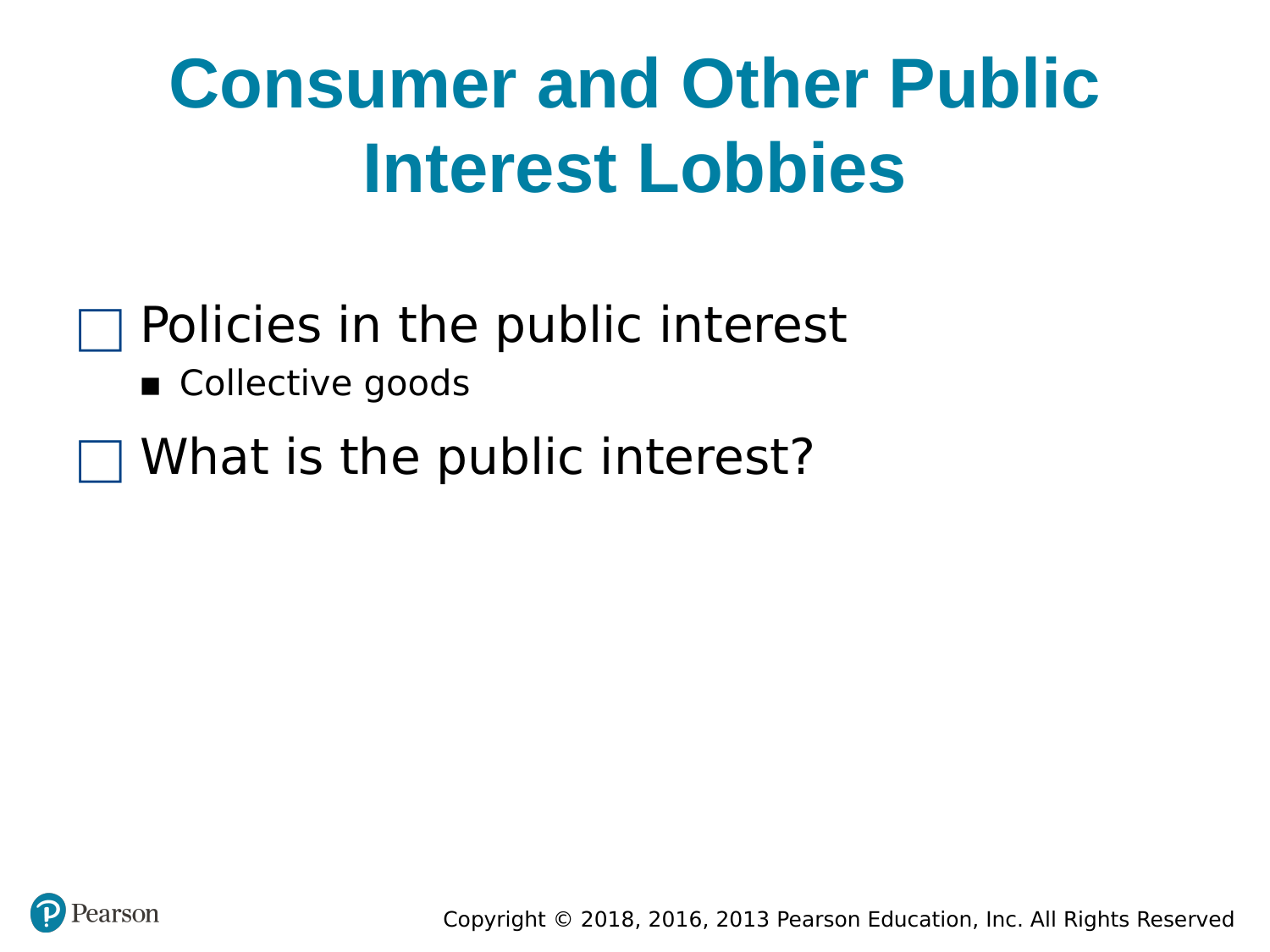

# Consumer and Other Public Interest Lobbies
Policies in the public interest
Collective goods
What is the public interest?